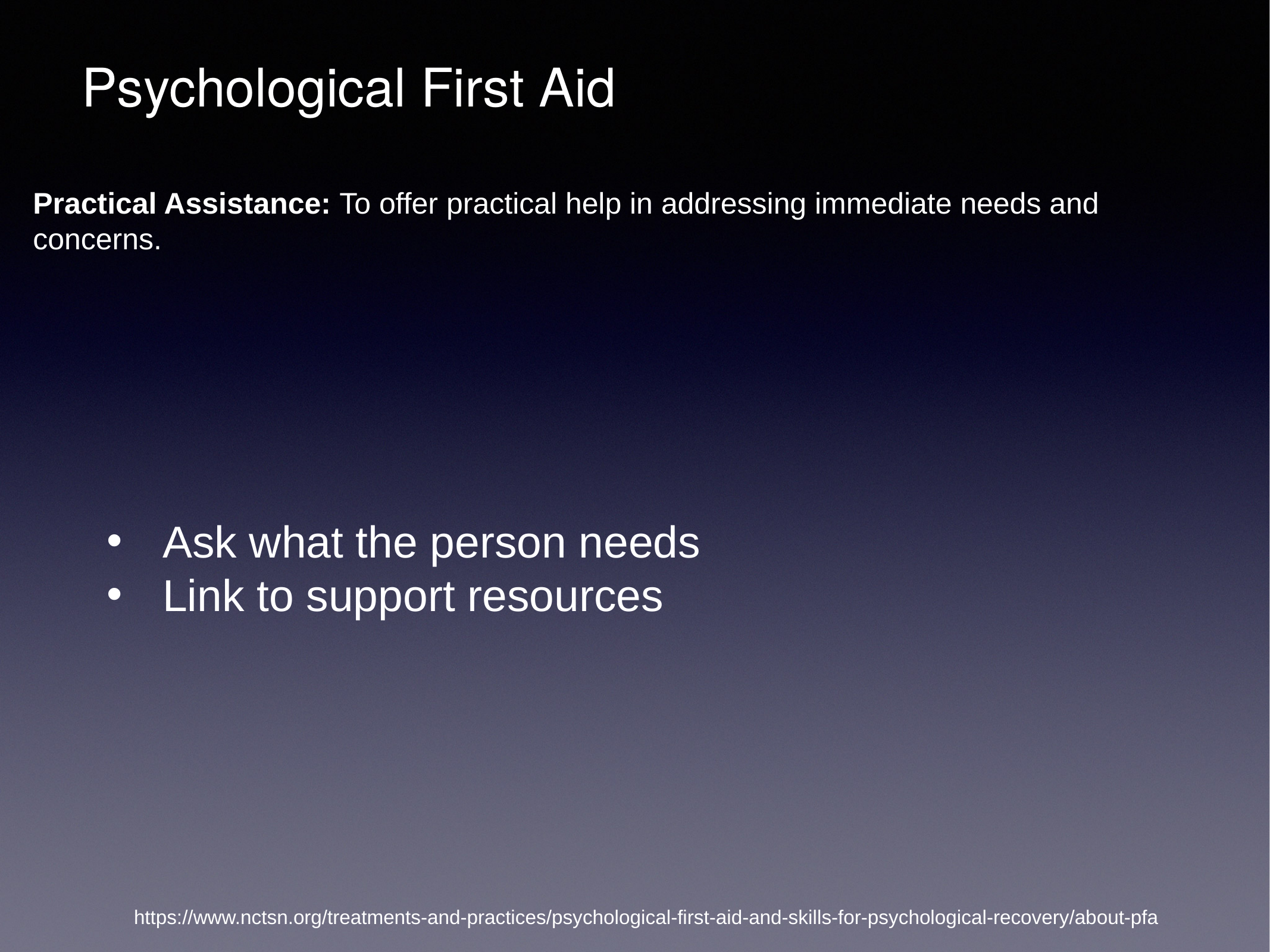

Psychological First Aid
Practical Assistance: To offer practical help in addressing immediate needs and concerns.

Ask what the person needs
Link to support resources
https://www.nctsn.org/treatments-and-practices/psychological-first-aid-and-skills-for-psychological-recovery/about-pfa